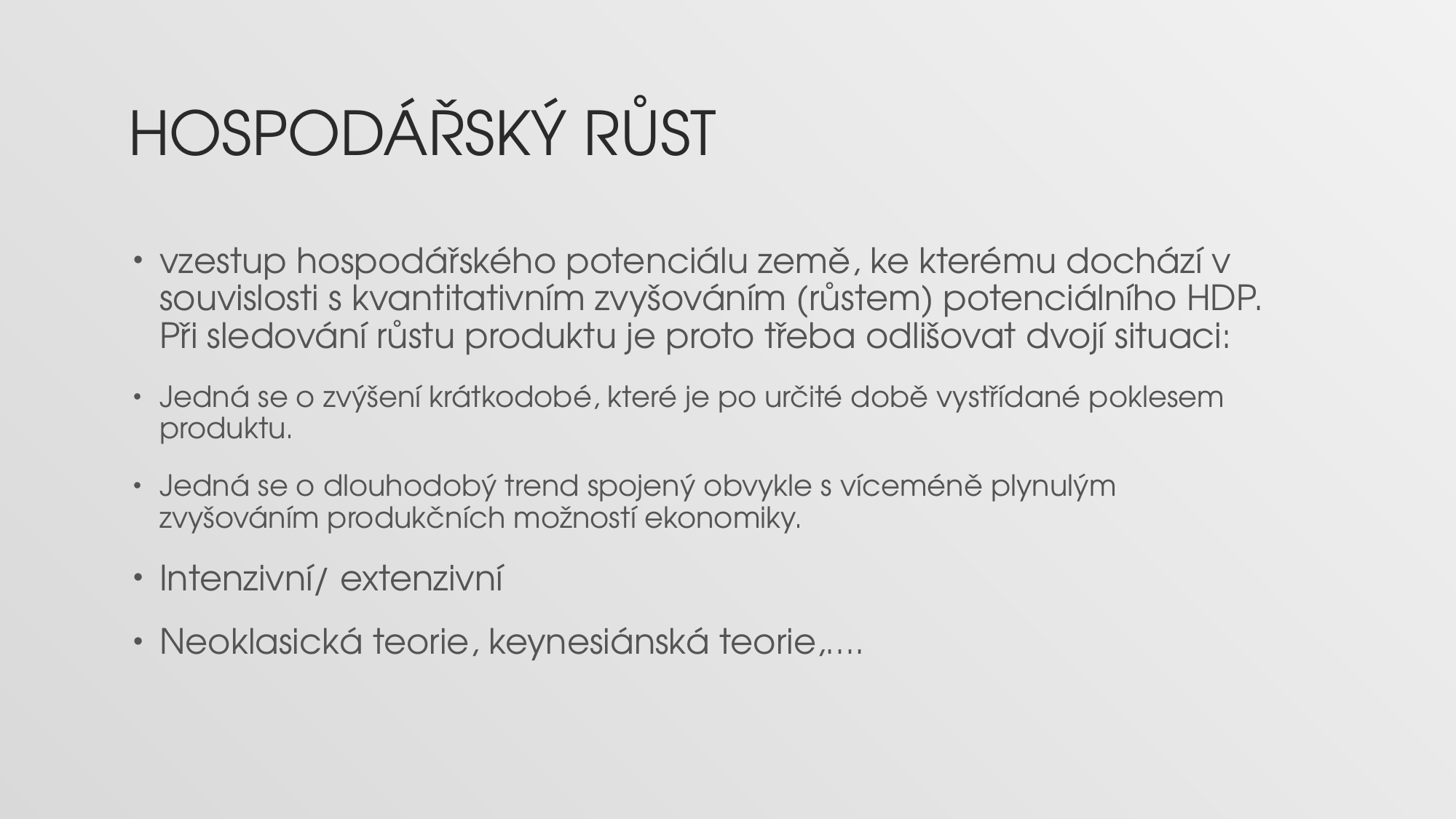

# Hospodářský růst
vzestup hospodářského potenciálu země, ke kterému dochází v souvislosti s kvantitativním zvyšováním (růstem) potenciálního HDP. Při sledování růstu produktu je proto třeba odlišovat dvojí situaci:
Jedná se o zvýšení krátkodobé, které je po určité době vystřídané poklesem produktu.
Jedná se o dlouhodobý trend spojený obvykle s víceméně plynulým zvyšováním produkčních možností ekonomiky.
Intenzivní/ extenzivní
Neoklasická teorie, keynesiánská teorie,….